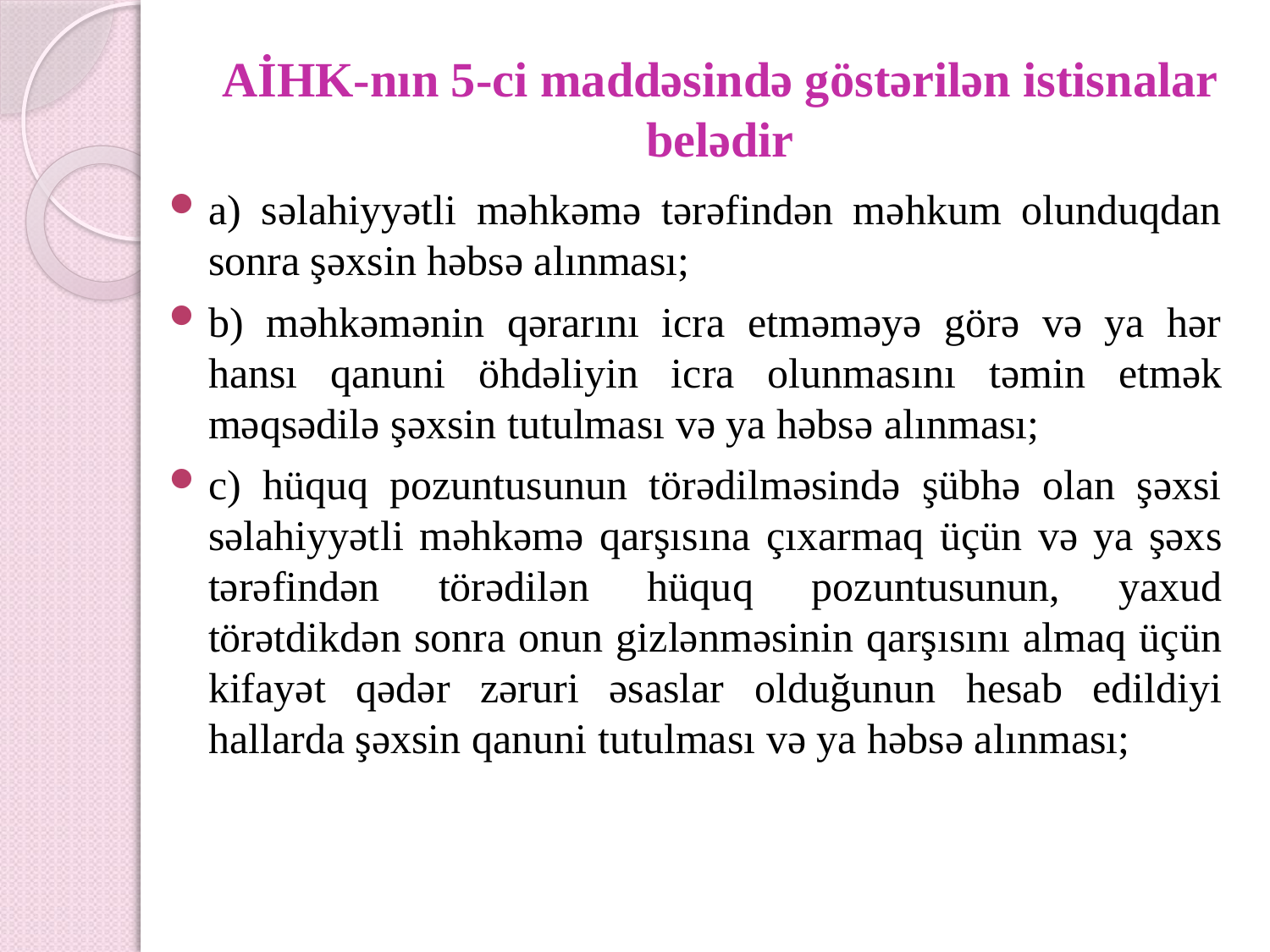

AİHK-nın 5-ci maddəsində göstərilən istisnalar belədir
a) səlahiyyətli məhkəmə tərəfindən məhkum olunduqdan sonra şəxsin həbsə alınması;
b) məhkəmənin qərarını icra etməməyə görə və ya hər hansı qanuni öhdəliyin icra olunmasını təmin etmək məqsədilə şəxsin tutulması və ya həbsə alınması;
c) hüquq pozuntusunun törədilməsində şübhə olan şəxsi səlahiyyətli məhkəmə qarşısına çıxarmaq üçün və ya şəxs tərəfindən törədilən hüquq pozuntusunun, yaxud törətdikdən sonra onun gizlənməsinin qarşısını almaq üçün kifayət qədər zəruri əsaslar olduğunun hesab edildiyi hallarda şəxsin qanuni tutulması və ya həbsə alınması;